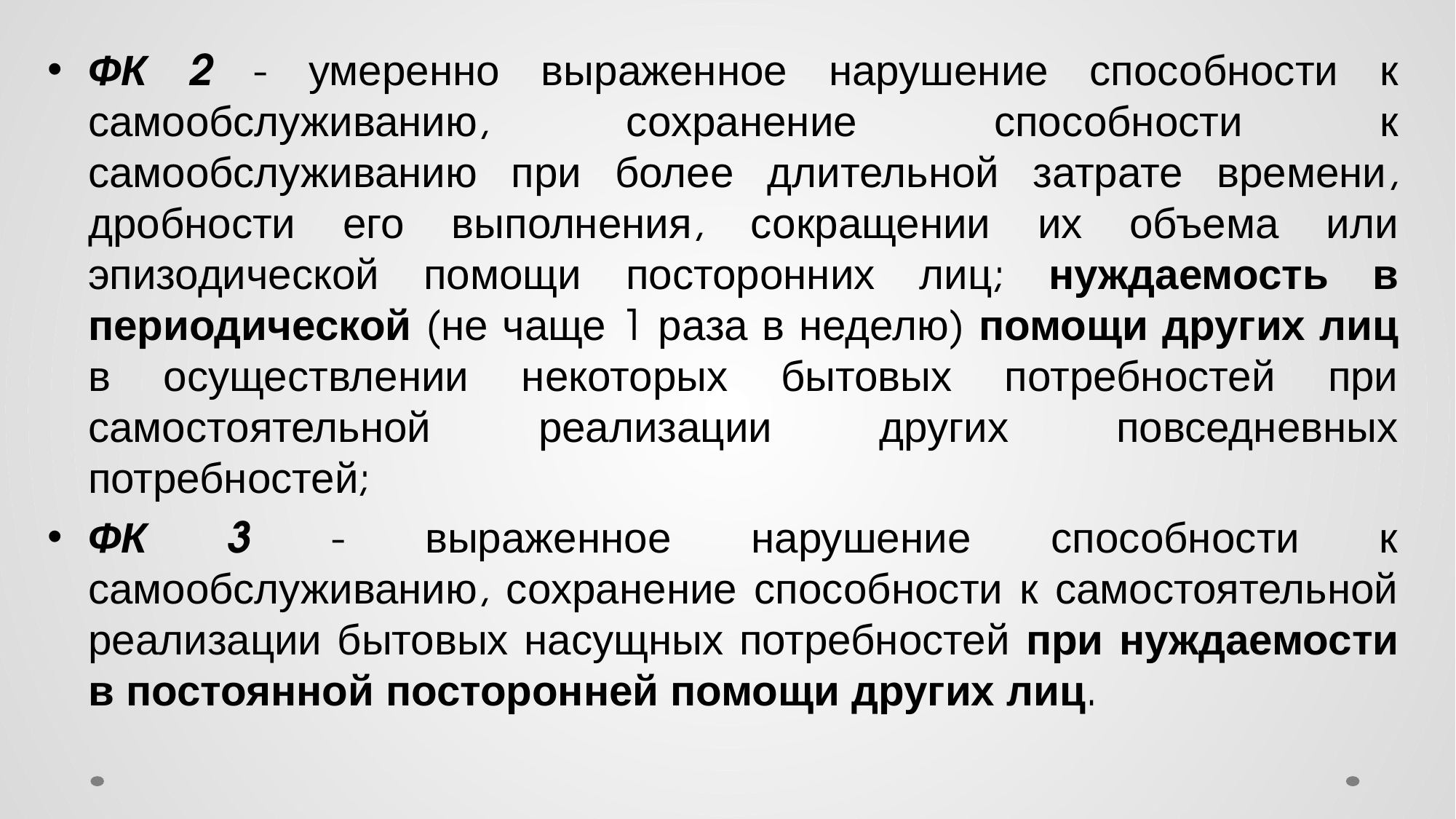

ФК 2 - умеренно выраженное нарушение способности к самообслуживанию, сохранение способности к самообслуживанию при более длительной затрате времени, дробности его выполнения, сокращении их объема или эпизодической помощи посторонних лиц; нуждаемость в периодической (не чаще 1 раза в неделю) помощи других лиц в осуществлении некоторых бытовых потребностей при самостоятельной реализации других повседневных потребностей;
ФК 3 - выраженное нарушение способности к самообслуживанию, сохранение способности к самостоятельной реализации бытовых насущных потребностей при нуждаемости в постоянной посторонней помощи других лиц.